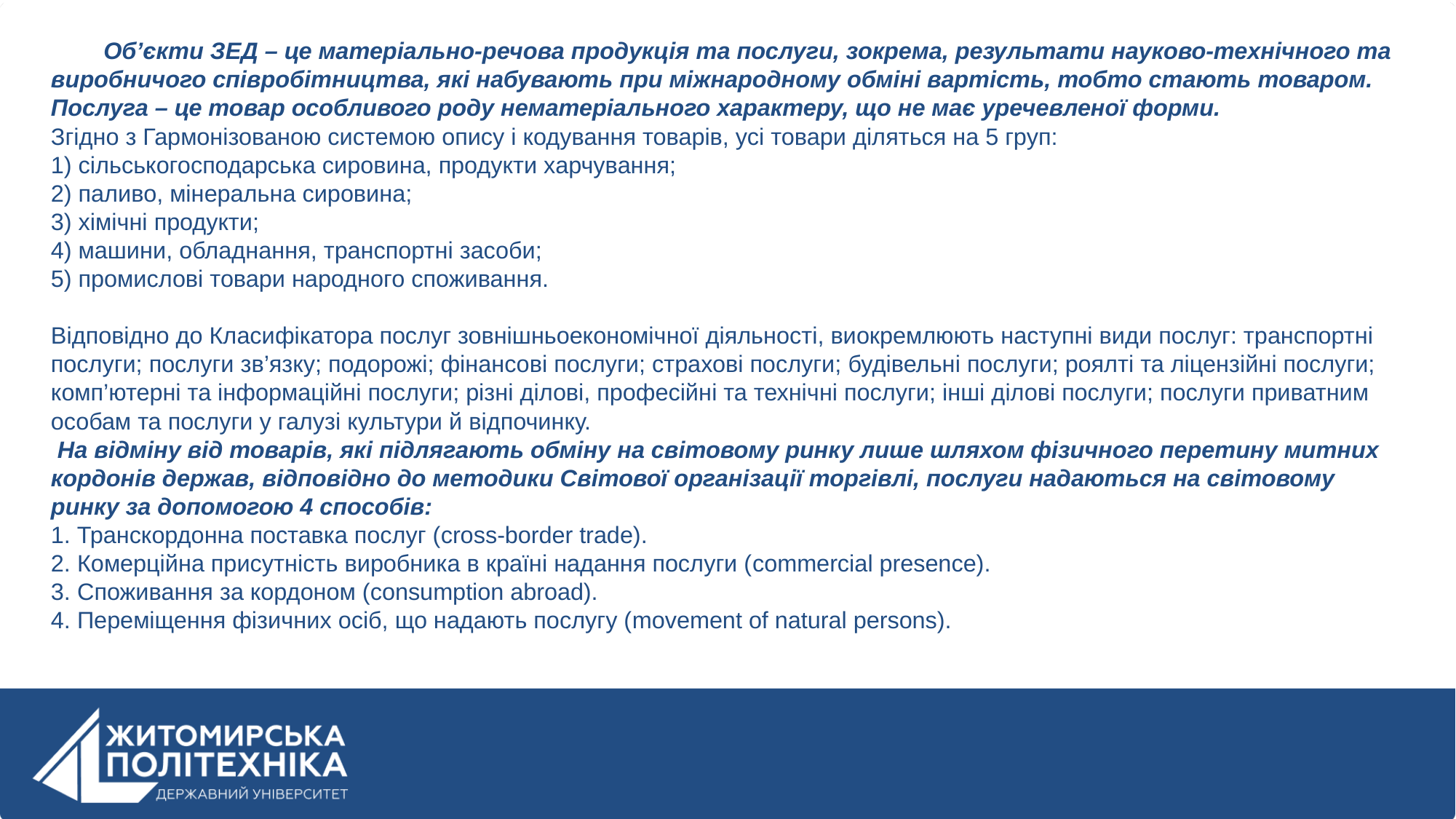

# Об’єкти ЗЕД – це матеріально-речова продукція та послуги, зокрема, результати науково-технічного та виробничого співробітництва, які набувають при міжнародному обміні вартість, тобто стають товаром. Послуга – це товар особливого роду нематеріального характеру, що не має уречевленої форми. Згідно з Гармонізованою системою опису і кодування товарів, усі товари діляться на 5 груп: 1) сільськогосподарська сировина, продукти харчування; 2) паливо, мінеральна сировина; 3) хімічні продукти; 4) машини, обладнання, транспортні засоби; 5) промислові товари народного споживання. Відповідно до Класифікатора послуг зовнішньоекономічної діяльності, виокремлюють наступні види послуг: транспортні послуги; послуги зв’язку; подорожі; фінансові послуги; страхові послуги; будівельні послуги; роялті та ліцензійні послуги; комп’ютерні та інформаційні послуги; різні ділові, професійні та технічні послуги; інші ділові послуги; послуги приватним особам та послуги у галузі культури й відпочинку. На відміну від товарів, які підлягають обміну на світовому ринку лише шляхом фізичного перетину митних кордонів держав, відповідно до методики Світової організації торгівлі, послуги надаються на світовому ринку за допомогою 4 способів: 1. Транскордонна поставка послуг (cross-border trade). 2. Комерційна присутність виробника в країні надання послуги (commercial presence). 3. Споживання за кордоном (consumption abroad). 4. Переміщення фізичних осіб, що надають послугу (movement of natural persons).